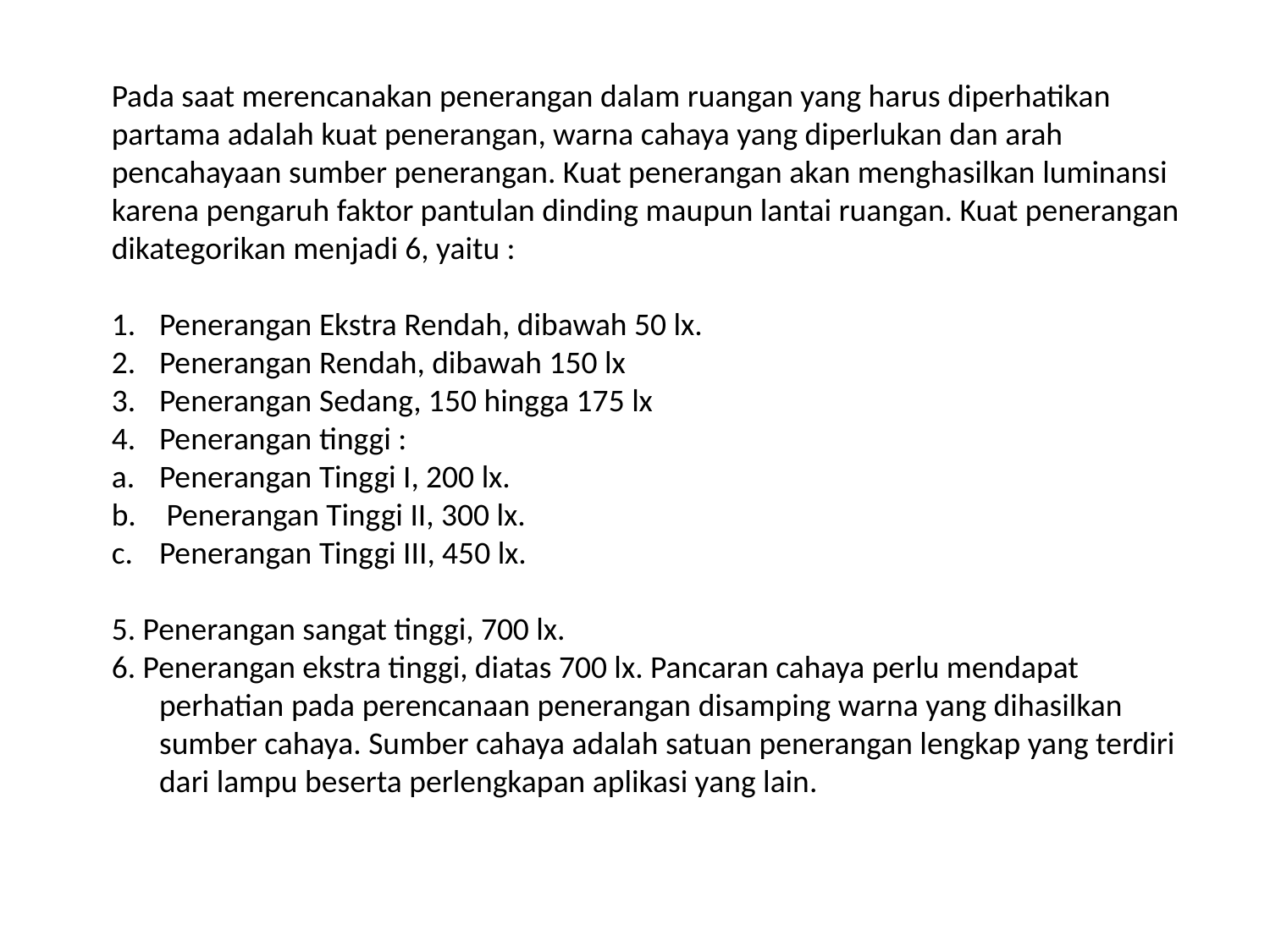

Pada saat merencanakan penerangan dalam ruangan yang harus diperhatikan partama adalah kuat penerangan, warna cahaya yang diperlukan dan arah pencahayaan sumber penerangan. Kuat penerangan akan menghasilkan luminansi karena pengaruh faktor pantulan dinding maupun lantai ruangan. Kuat penerangan dikategorikan menjadi 6, yaitu :

Penerangan Ekstra Rendah, dibawah 50 lx.
Penerangan Rendah, dibawah 150 lx
Penerangan Sedang, 150 hingga 175 lx
Penerangan tinggi :
Penerangan Tinggi I, 200 lx.
 Penerangan Tinggi II, 300 lx.
Penerangan Tinggi III, 450 lx.

5. Penerangan sangat tinggi, 700 lx.
6. Penerangan ekstra tinggi, diatas 700 lx. Pancaran cahaya perlu mendapat perhatian pada perencanaan penerangan disamping warna yang dihasilkan sumber cahaya. Sumber cahaya adalah satuan penerangan lengkap yang terdiri dari lampu beserta perlengkapan aplikasi yang lain.